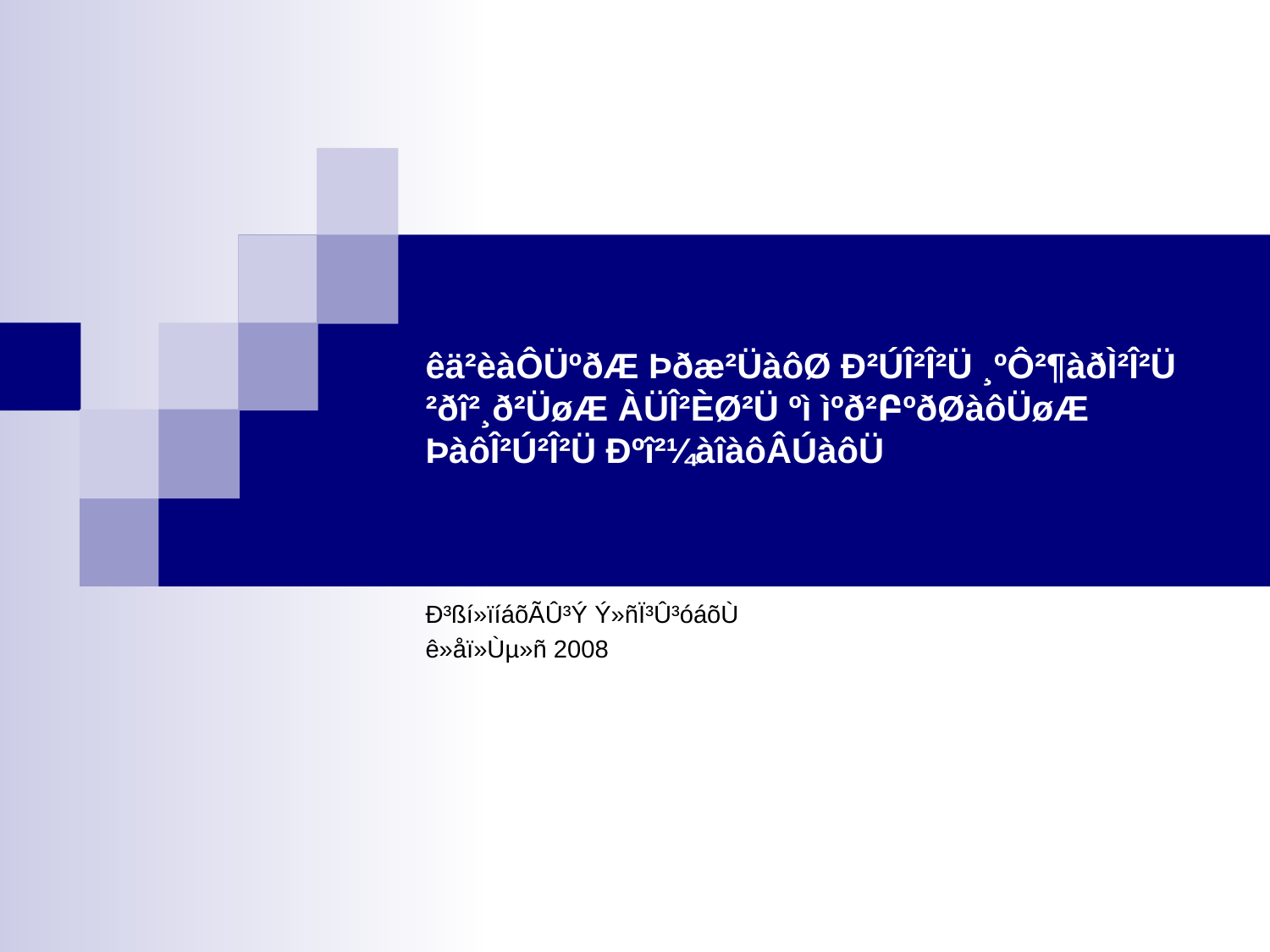

# êä²èàÔÜºðÆ Þðæ²ÜàôØ Ð²ÚÎ²Î²Ü ¸ºÔ²¶àðÌ²Î²Ü ²ðî²¸ð²ÜøÆ ÀÜÎ²ÈØ²Ü ºì ìºð²ԲºðØàôÜøÆ ÞàôÎ²Ú²Î²Ü Ðºî²¼àîàôÂÚàôÜ
Ð³ßí»ïíáõÃÛ³Ý Ý»ñÏ³Û³óáõÙ
ê»åï»Ùµ»ñ 2008